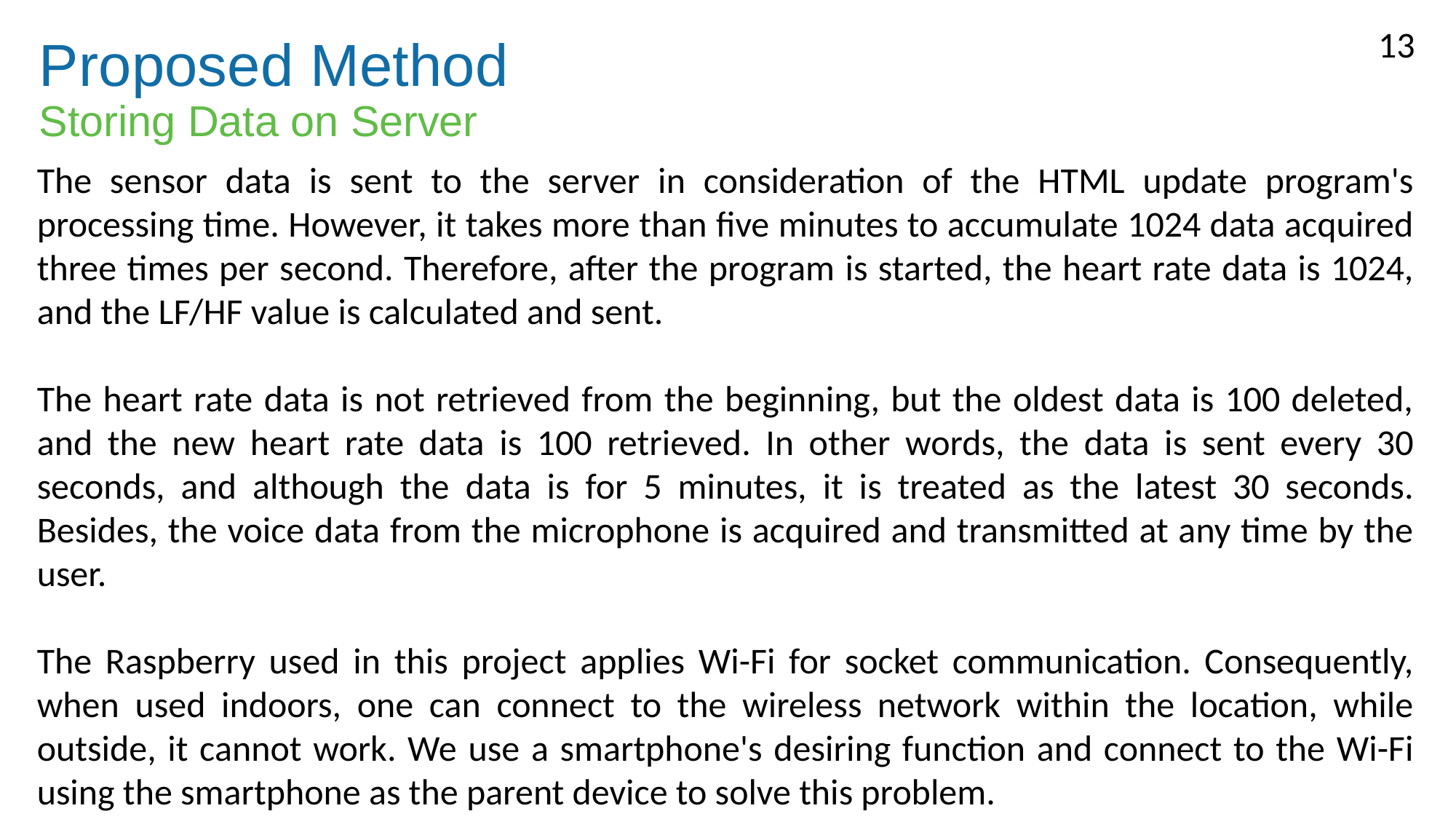

# Proposed Method Storing Data on Server
The sensor data is sent to the server in consideration of the HTML update program's processing time. However, it takes more than five minutes to accumulate 1024 data acquired three times per second. Therefore, after the program is started, the heart rate data is 1024, and the LF/HF value is calculated and sent.

The heart rate data is not retrieved from the beginning, but the oldest data is 100 deleted, and the new heart rate data is 100 retrieved. In other words, the data is sent every 30 seconds, and although the data is for 5 minutes, it is treated as the latest 30 seconds. Besides, the voice data from the microphone is acquired and transmitted at any time by the user.

The Raspberry used in this project applies Wi-Fi for socket communication. Consequently, when used indoors, one can connect to the wireless network within the location, while outside, it cannot work. We use a smartphone's desiring function and connect to the Wi-Fi using the smartphone as the parent device to solve this problem.